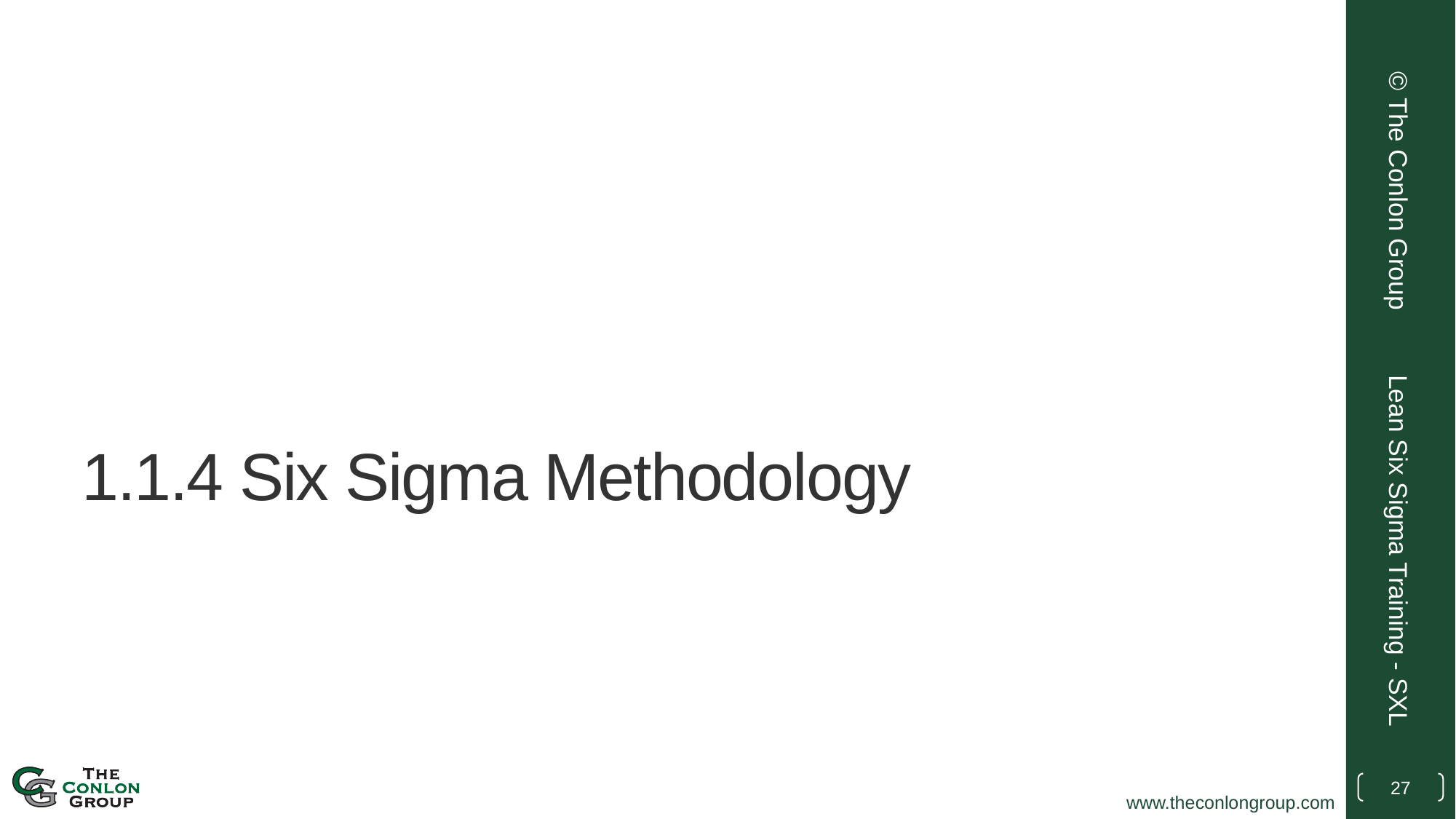

© The Conlon Group
# 1.1.4 Six Sigma Methodology
Lean Six Sigma Training - SXL
27